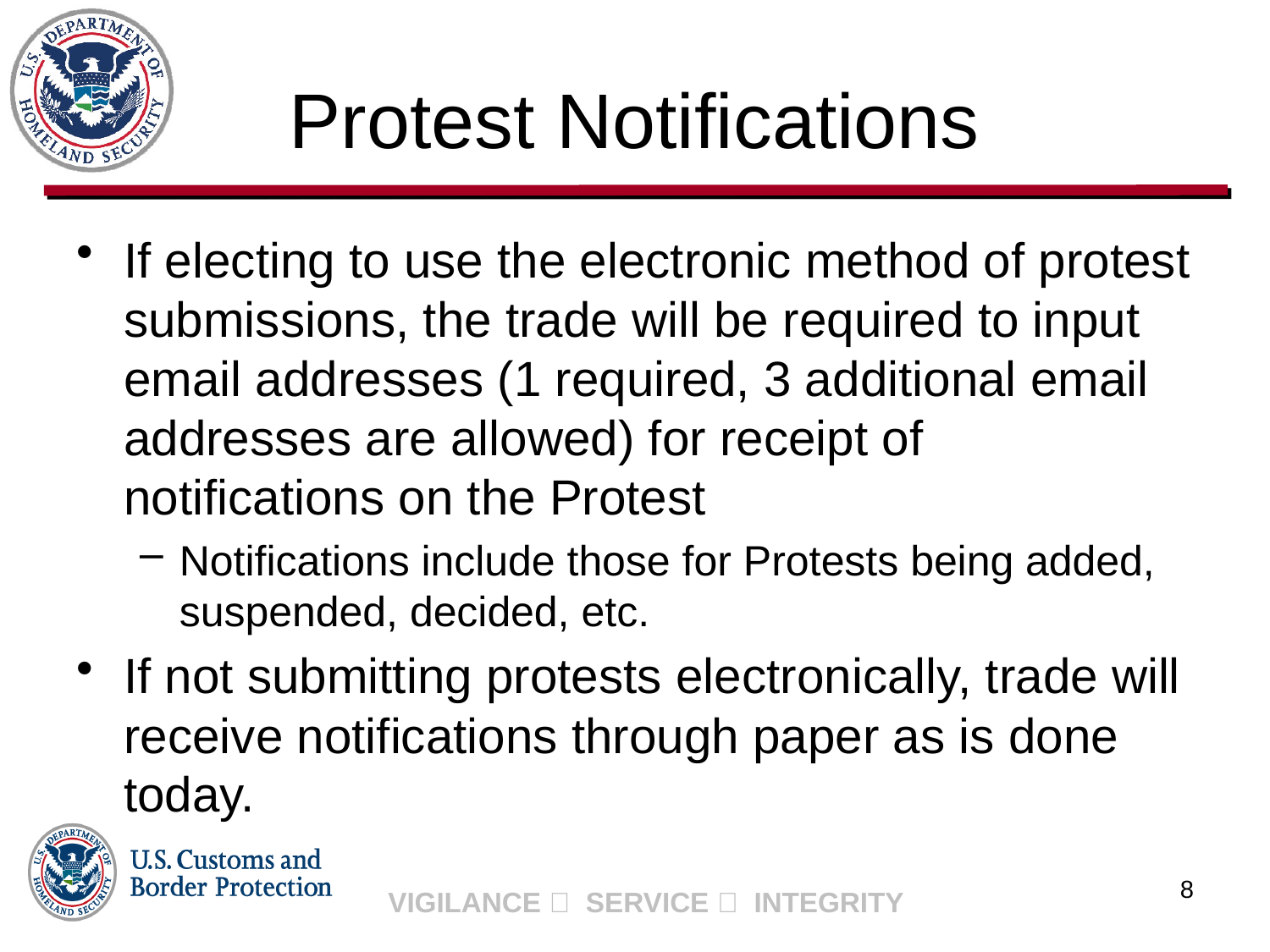

# Protest Notifications
If electing to use the electronic method of protest submissions, the trade will be required to input email addresses (1 required, 3 additional email addresses are allowed) for receipt of notifications on the Protest
Notifications include those for Protests being added, suspended, decided, etc.
If not submitting protests electronically, trade will receive notifications through paper as is done today.
8